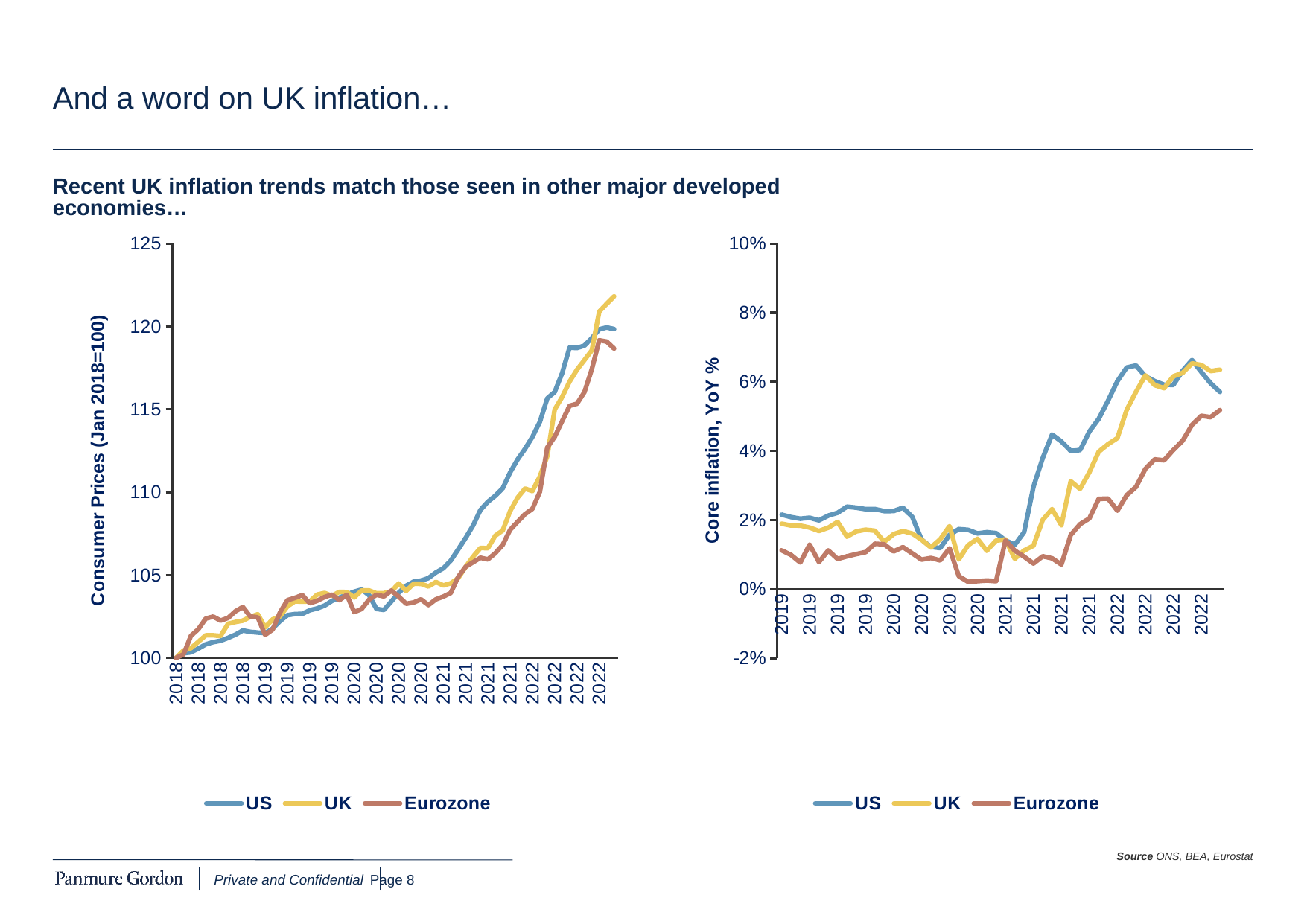

# And a word on UK inflation…
Recent UK inflation trends match those seen in other major developed economies…

### Chart

| Category |  |  |  |
|---|---|---|---|
| 2018 | 100.0 | 100.0 | 100.0 |
| 2018 | 100.279806868937 | 100.44737800088134 | 100.21662071681764 |
| 2018 | 100.33689390254197 | 100.58915946582876 | 101.32926348956282 |
| 2018 | 100.56403597287161 | 100.97235261433526 | 101.73296573454115 |
| 2018 | 100.81851549591346 | 101.36416760868316 | 102.3729814887751 |
| 2018 | 100.95480073811123 | 101.36512559155445 | 102.49113824340293 |
| 2018 | 101.03721511761134 | 101.32489031096125 | 102.25482473414729 |
| 2018 | 101.20847621842626 | 102.06157913896499 | 102.41236707365104 |
| 2018 | 101.40546668649972 | 102.16887322054681 | 102.81606931862939 |
| 2018 | 101.65592599590742 | 102.25030176460446 | 103.07207562032296 |
| 2018 | 101.5735116164073 | 102.47734370509455 | 102.50098463962189 |
| 2018 | 101.53089735188527 | 102.63541087885348 | 102.45175265852697 |
| 2019 | 101.49833362144864 | 101.84794895867262 | 101.38834186687673 |
| 2019 | 101.76567782811978 | 102.32502442856321 | 101.71327294210319 |
| 2019 | 102.22317813968633 | 102.50799915697509 | 102.74714454509648 |
| 2019 | 102.58097715312593 | 103.11057038300156 | 103.48562426152029 |
| 2019 | 102.64610461399919 | 103.41233498745042 | 103.62347380858606 |
| 2019 | 102.66057738308214 | 103.39796524438145 | 103.79086254430878 |
| 2019 | 102.87726689796297 | 103.41329297032169 | 103.29854273335958 |
| 2019 | 102.98943085835582 | 103.82139367348114 | 103.44623867664436 |
| 2019 | 103.15707376689997 | 103.92102389209282 | 103.67270578968098 |
| 2019 | 103.44210691356139 | 103.74762899239363 | 103.82040173296573 |
| 2019 | 103.63628323209096 | 103.98808269308147 | 103.48562426152029 |
| 2019 | 103.82724337971318 | 103.97179698426993 | 103.81055533674675 |
| 2020 | 103.99569033098419 | 103.64991473952445 | 102.76683733753447 |
| 2020 | 104.12634727409416 | 104.0743011514954 | 102.95391886569516 |
| 2020 | 103.78784528609853 | 104.06951123713908 | 103.51516345017724 |
| 2020 | 102.95525904246551 | 103.9018642346675 | 103.81055533674675 |
| 2020 | 102.89495583795323 | 103.90857011476635 | 103.7120913745569 |
| 2020 | 103.40672903358083 | 104.02161209357577 | 104.06656163844032 |
| 2020 | 103.93980936146947 | 104.4891077347537 | 103.70224497833792 |
| 2020 | 104.35670551533107 | 104.04939359684249 | 103.26900354470263 |
| 2020 | 104.60193854701438 | 104.47378000881345 | 103.34777471445452 |
| 2020 | 104.66706600788764 | 104.47090606019964 | 103.5348562426152 |
| 2020 | 104.81541189098789 | 104.31571283505451 | 103.19023237495075 |
| 2020 | 105.15431590034696 | 104.58394803900907 | 103.5348562426152 |
| 2021 | 105.41000148747904 | 104.3760657559443 | 103.70224497833792 |
| 2021 | 105.87071796995293 | 104.50539344356524 | 103.91886569515559 |
| 2021 | 106.54691790321739 | 104.81290594524171 | 104.89365892083498 |
| 2021 | 107.22995219965988 | 105.48732588661316 | 105.49428909019298 |
| 2021 | 107.98253619197324 | 106.10618282145117 | 105.76998818432453 |
| 2021 | 108.92969852417957 | 106.63690533213266 | 106.04568727845609 |
| 2021 | 109.42378277981692 | 106.62061962332115 | 105.94722331626625 |
| 2021 | 109.78881817779795 | 107.37551012587893 | 106.32138637258764 |
| 2021 | 110.2398861475499 | 107.69164447339683 | 106.8235525797558 |
| 2021 | 111.19508890702451 | 108.865173490698 | 107.72942103190233 |
| 2021 | 111.97259822386962 | 109.66700515394785 | 108.21189444663253 |
| 2021 | 112.61663644806083 | 110.21688732205467 | 108.67467506892478 |
| 2022 | 113.34308905175222 | 110.07031594275094 | 108.99960614415124 |
| 2022 | 114.24723509807313 | 110.96028203015732 | 110.02363135092554 |
| 2022 | 115.6647624254753 | 112.17404632805166 | 112.70185112248916 |
| 2022 | 116.04869282753687 | 114.992431935317 | 113.34186687672312 |
| 2022 | 117.17877488009714 | 115.74349050638975 | 114.28712091374555 |
| 2022 | 118.72816521469952 | 116.67369187438929 | 115.21268215833005 |
| 2022 | 118.70524999698485 | 117.39026306209645 | 115.34068530917685 |
| 2022 | 118.84555545281677 | 117.97367463069762 | 116.03977944072467 |
| 2022 | 119.30426182847359 | 118.56379207939763 | 117.42812130760143 |
| 2022 | 119.82729162227682 | 120.89648037093097 | 119.17093343836156 |
| 2022 | 119.94267175357697 | 121.37068189220777 | 119.09216226860968 |
| 2022 | 119.84739269044758 | 121.82093384170291 | 118.66876723119337 |

### Chart

| Category |  |  |  |
|---|---|---|---|
| 2019 | 0.021536455674329824 | 0.018936998064132737 | 0.011224793880997286 |
| 2019 | 0.020841885504509605 | 0.018394616953546494 | 0.009894132779261877 |
| 2019 | 0.020365535248041855 | 0.018387633769322287 | 0.007697554321348665 |
| 2019 | 0.02064779690691565 | 0.01779622469865827 | 0.012907608695652106 |
| 2019 | 0.019889773137736988 | 0.016822200392927256 | 0.007825330885904647 |
| 2019 | 0.02126528442317932 | 0.01775903318234695 | 0.011201235998455017 |
| 2019 | 0.022100540200956198 | 0.019443576709359256 | 0.008722620662919178 |
| 2019 | 0.02386323116754263 | 0.015163892096936138 | 0.009483259144571266 |
| 2019 | 0.023577075328233388 | 0.016699678021947273 | 0.010129268763264587 |
| 2019 | 0.023144949298047335 | 0.017186033414679835 | 0.010701889703046641 |
| 2019 | 0.02316821365855537 | 0.016899641409270805 | 0.01311698406529338 |
| 2019 | 0.022587356175433948 | 0.013672039046970008 | 0.012965650701499687 |
| 2020 | 0.02261246645804671 | 0.015885705686499385 | 0.010903732809430355 |
| 2020 | 0.023568249883192838 | 0.016798936847227885 | 0.01214852552170087 |
| 2020 | 0.020913854473792792 | 0.01608473911337782 | 0.010346161284084276 |
| 2020 | 0.014321546742296132 | 0.014291566579148318 | 0.008527354603813375 |
| 2020 | 0.012220571994363771 | 0.012057258042042385 | 0.009010736196319202 |
| 2020 | 0.011874137937585738 | 0.0144201733765692 | 0.008307868601986401 |
| 2020 | 0.015696258242717143 | 0.018237025619121106 | 0.011817832436587183 |
| 2020 | 0.01736388448303927 | 0.00858321463586087 | 0.0037384969325153783 |
| 2020 | 0.017132790467333514 | 0.012713742290504815 | 0.0021010409702990618 |
| 2020 | 0.01610584813192517 | 0.014551863505919416 | 0.0022894209672803534 |
| 2020 | 0.01646498785400663 | 0.011094538356719363 | 0.0024935264217895714 |
| 2020 | 0.016196425538339554 | 0.014049236774752005 | 0.0022924825675805227 |
| 2021 | 0.014101291709899044 | 0.014368906870596554 | 0.014089981537265706 |
| 2021 | 0.012826077195923435 | 0.008762322015334112 | 0.011131545832929968 |
| 2021 | 0.01646390734422698 | 0.011187718330575525 | 0.009378887931859481 |
| 2021 | 0.02961039351495187 | 0.012548076481765369 | 0.007410222306669212 |
| 2021 | 0.03797606462025804 | 0.02006406549733364 | 0.009500285008550158 |
| 2021 | 0.04474619041539296 | 0.023172954505903176 | 0.008902358177857783 |
| 2021 | 0.042745131731807495 | 0.018484912043918778 | 0.007121830785300487 |
| 2021 | 0.04000282784384357 | 0.031216183995744773 | 0.015662305414955613 |
| 2021 | 0.04025214269254507 | 0.029010347814195203 | 0.018774421042599743 |
| 2021 | 0.04562837877977799 | 0.03383417615600104 | 0.020462548777005818 |
| 2021 | 0.04928508607541393 | 0.03976615642386894 | 0.026116904238017824 |
| 2021 | 0.054534108889928934 | 0.041954169087739634 | 0.02620794815591343 |
| 2022 | 0.06020648366109982 | 0.04372826592919132 | 0.022709850517439678 |
| 2022 | 0.06414206342169804 | 0.05191653208514668 | 0.02718744016848551 |
| 2022 | 0.0647447858586081 | 0.05711064847223102 | 0.029581871622262224 |
| 2022 | 0.06160573497634747 | 0.061881277876491225 | 0.03479818936250467 |
| 2022 | 0.060215373351262924 | 0.05906223849842984 | 0.03754940711462451 |
| 2022 | 0.0591694282900459 | 0.05816004082034576 | 0.037266497700178425 |
| 2022 | 0.0591088534315376 | 0.06158447047025528 | 0.04026023005845736 |
| 2022 | 0.06322203021748996 | 0.06259670964873276 | 0.042971321109543936 |
| 2022 | 0.06630604107415916 | 0.0653512541309682 | 0.047521047708138475 |
| 2022 | 0.06284421750107416 | 0.06489073441953752 | 0.050177205745196796 |
| 2022 | 0.05957829066962805 | 0.06312618230224909 | 0.049785567779228046 |
| 2022 | 0.0570783493244289 | 0.06350368143597773 | 0.051820208023774184 |
Source ONS, BEA, Eurostat